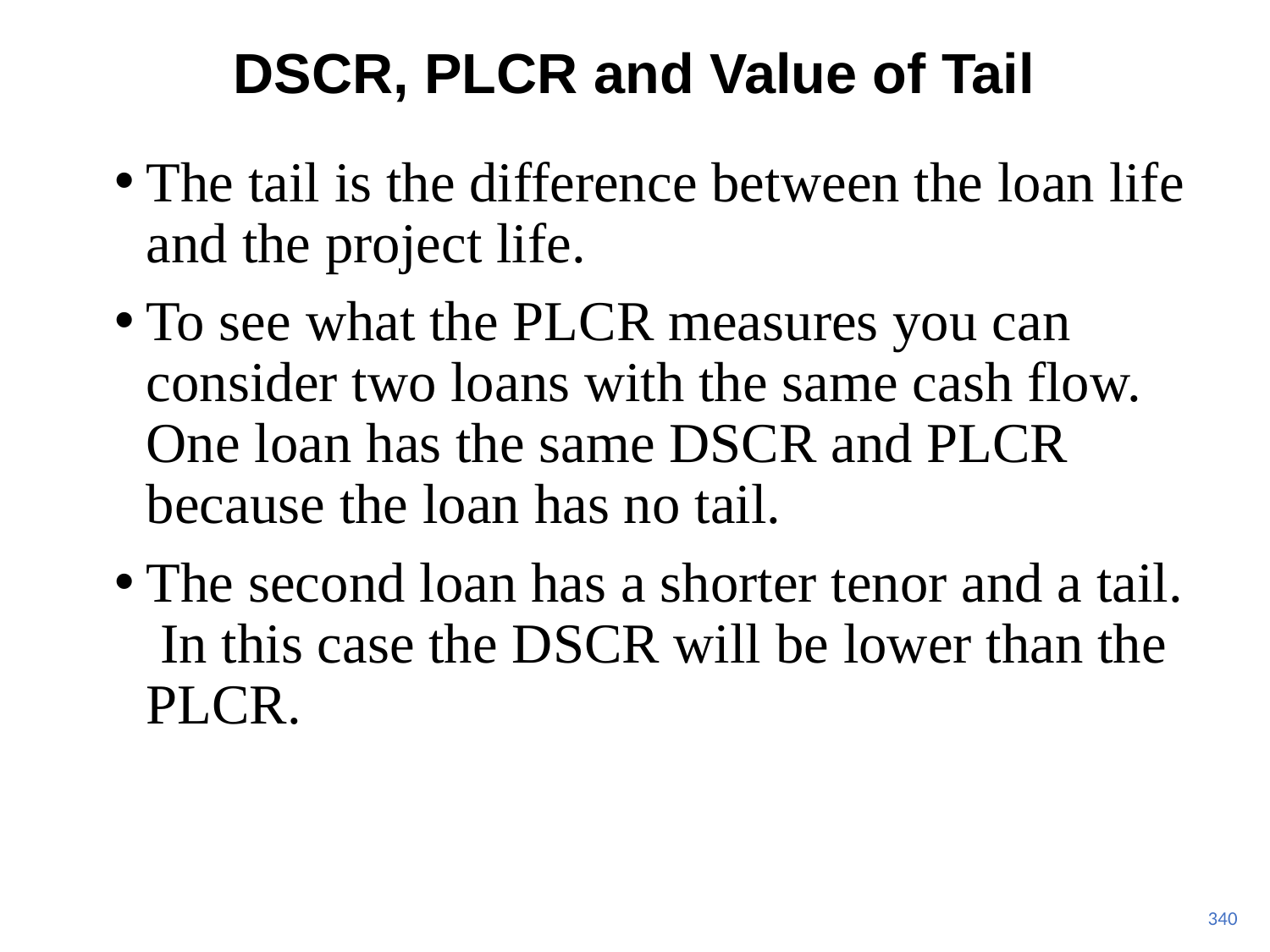

# DSCR, PLCR and Value of Tail
The tail is the difference between the loan life and the project life.
To see what the PLCR measures you can consider two loans with the same cash flow. One loan has the same DSCR and PLCR because the loan has no tail.
The second loan has a shorter tenor and a tail.  In this case the DSCR will be lower than the PLCR.
340